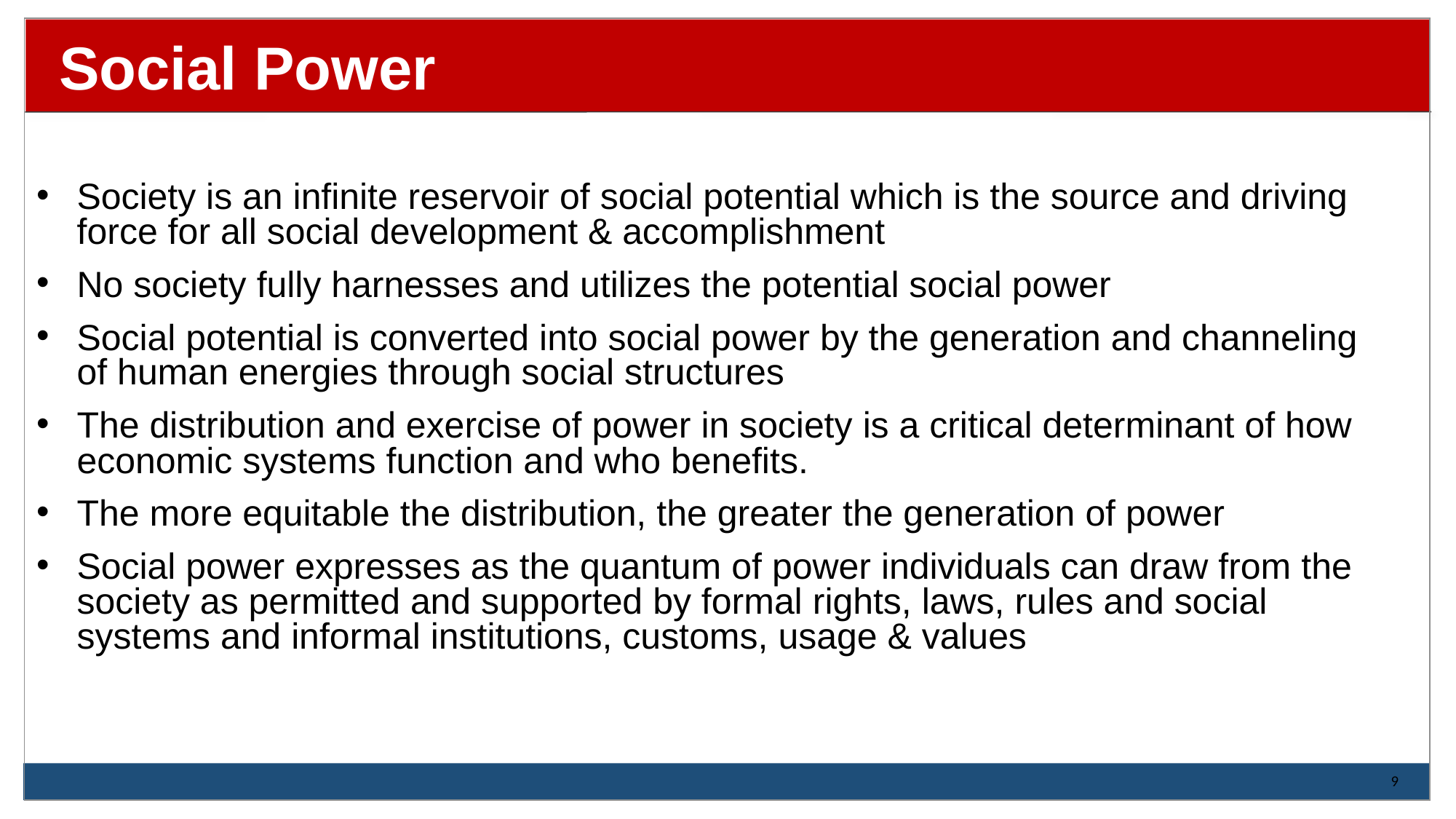

# Social Power

Society is an infinite reservoir of social potential which is the source and driving force for all social development & accomplishment
No society fully harnesses and utilizes the potential social power
Social potential is converted into social power by the generation and channeling of human energies through social structures
The distribution and exercise of power in society is a critical determinant of how economic systems function and who benefits.
The more equitable the distribution, the greater the generation of power
Social power expresses as the quantum of power individuals can draw from the society as permitted and supported by formal rights, laws, rules and social systems and informal institutions, customs, usage & values